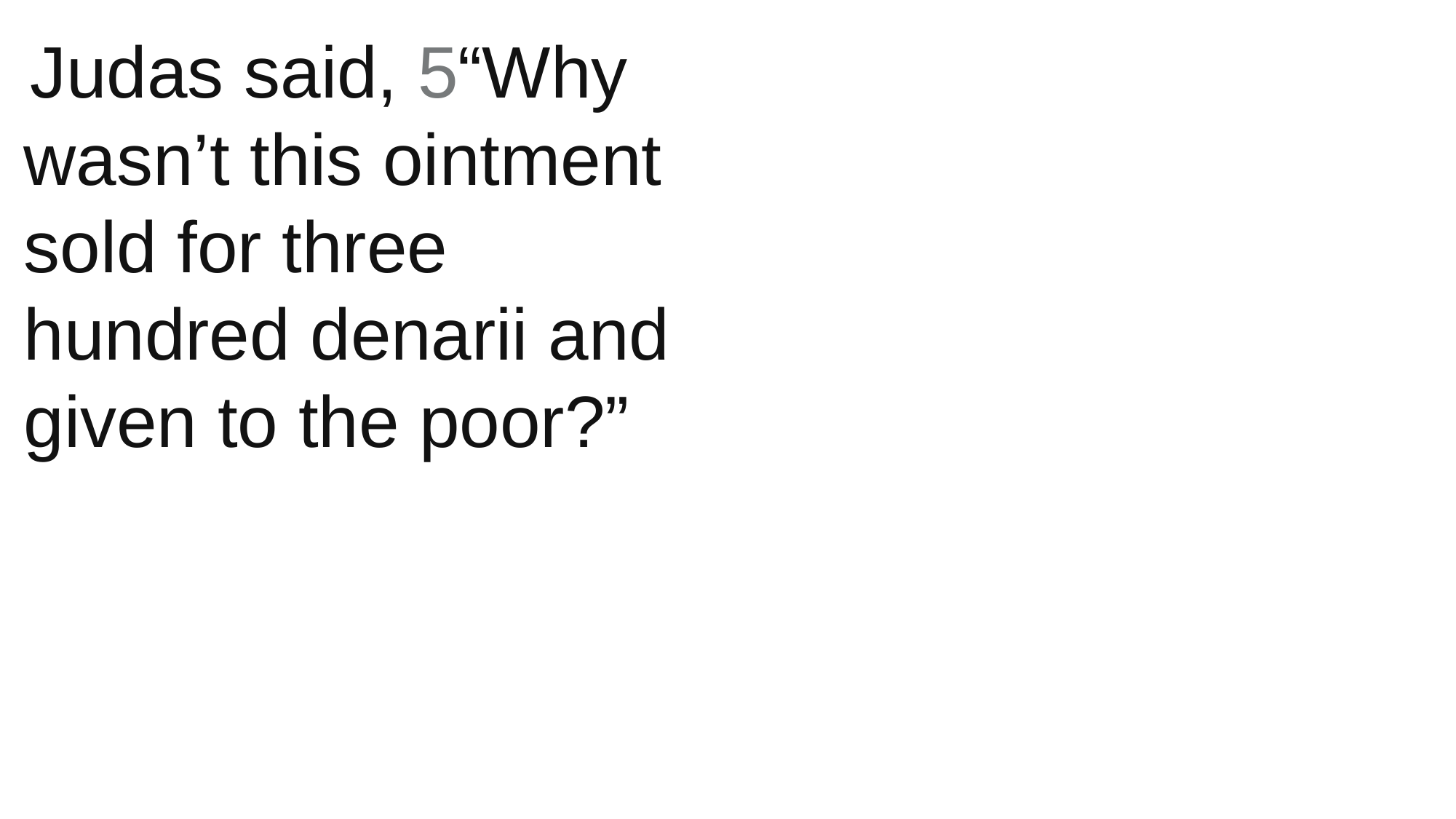

Judas said, 5“Why wasn’t this ointment sold for three hundred denarii and given to the poor?”